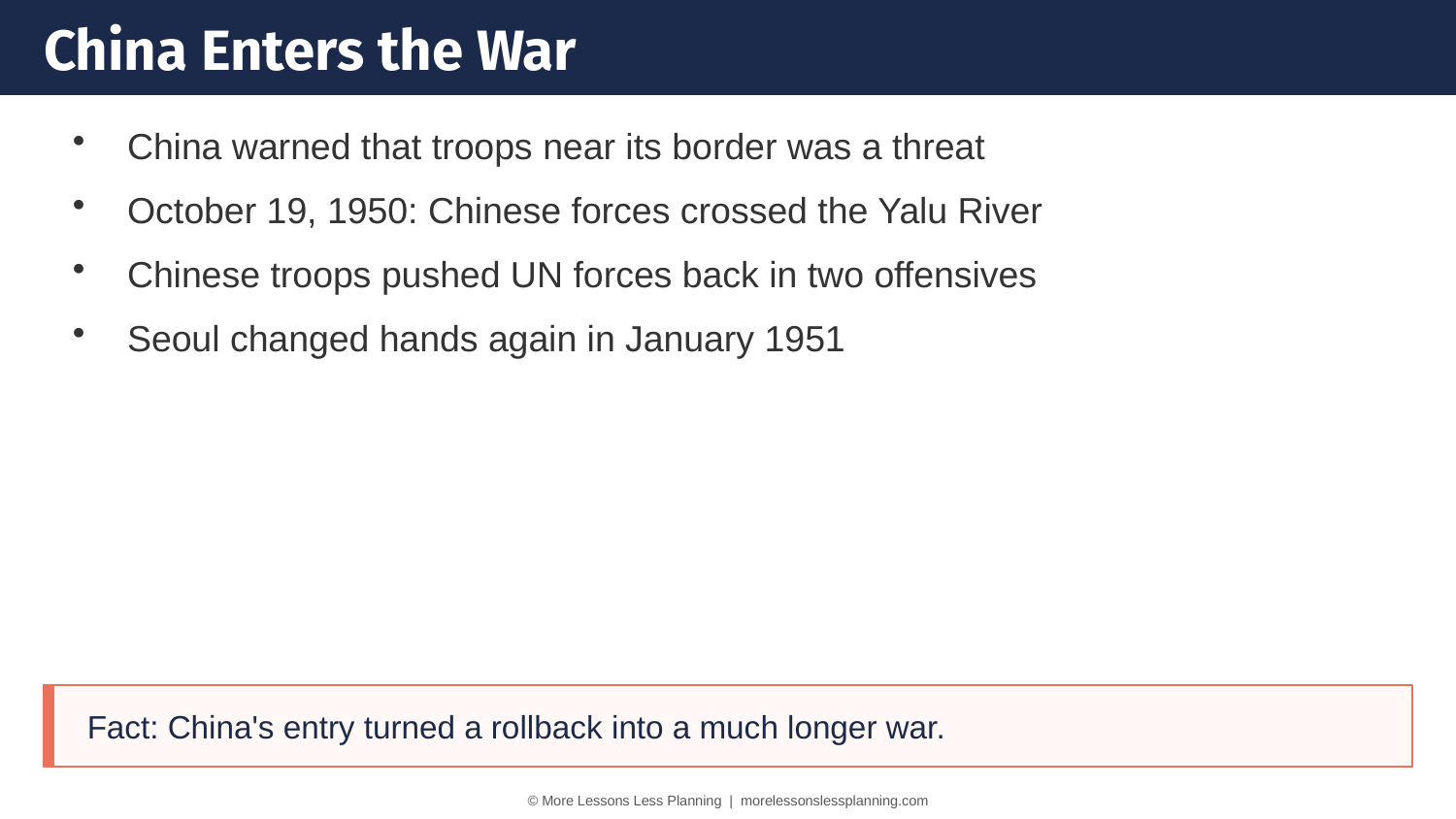

China Enters the War
China warned that troops near its border was a threat
October 19, 1950: Chinese forces crossed the Yalu River
Chinese troops pushed UN forces back in two offensives
Seoul changed hands again in January 1951

Fact: China's entry turned a rollback into a much longer war.
© More Lessons Less Planning  |  morelessonslessplanning.com